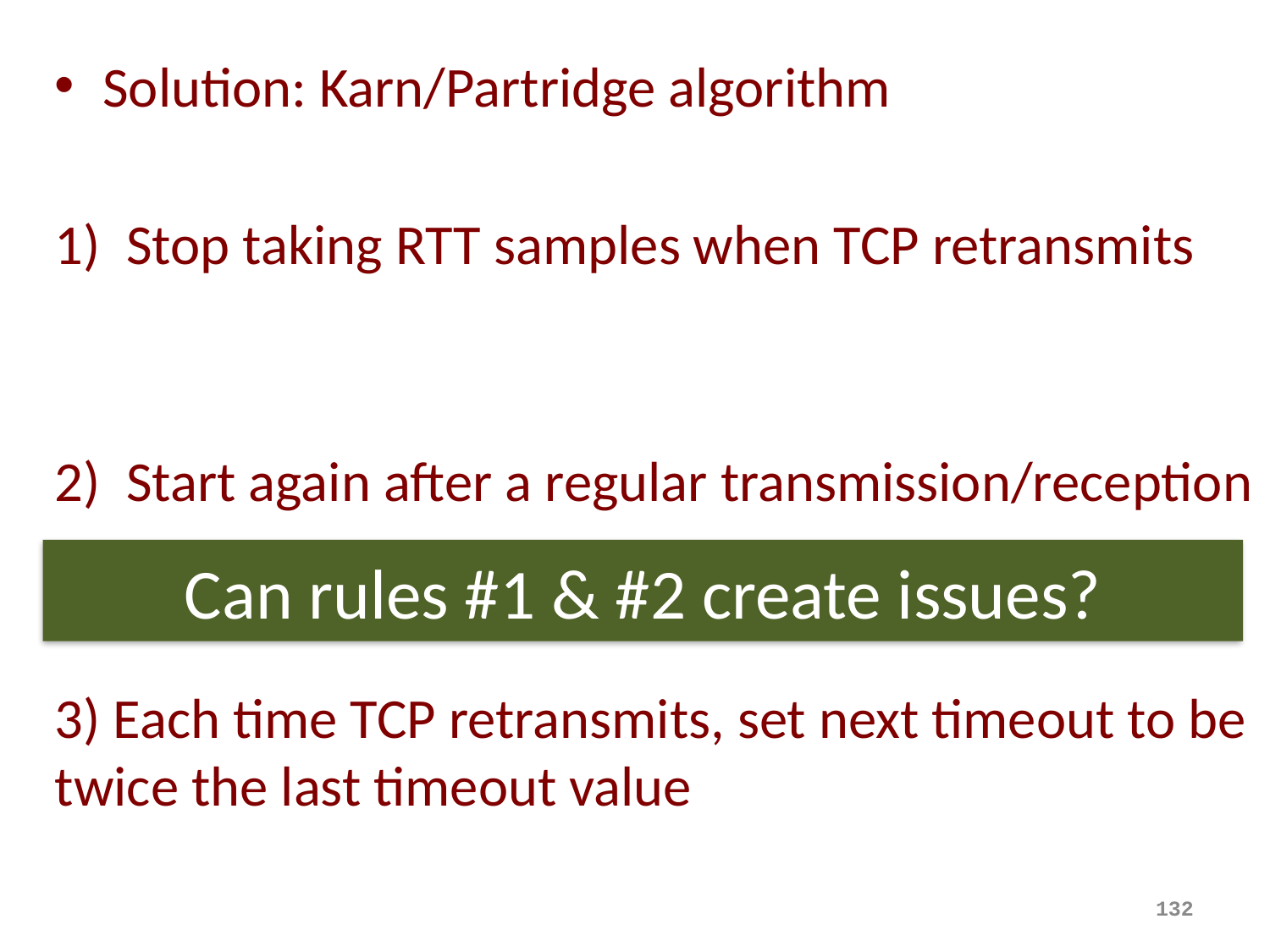

Solution: Karn/Partridge algorithm

Stop taking RTT samples when TCP retransmits

Start again after a regular transmission/reception

3) Each time TCP retransmits, set next timeout to be twice the last timeout value

Can rules #1 & #2 create issues?
132